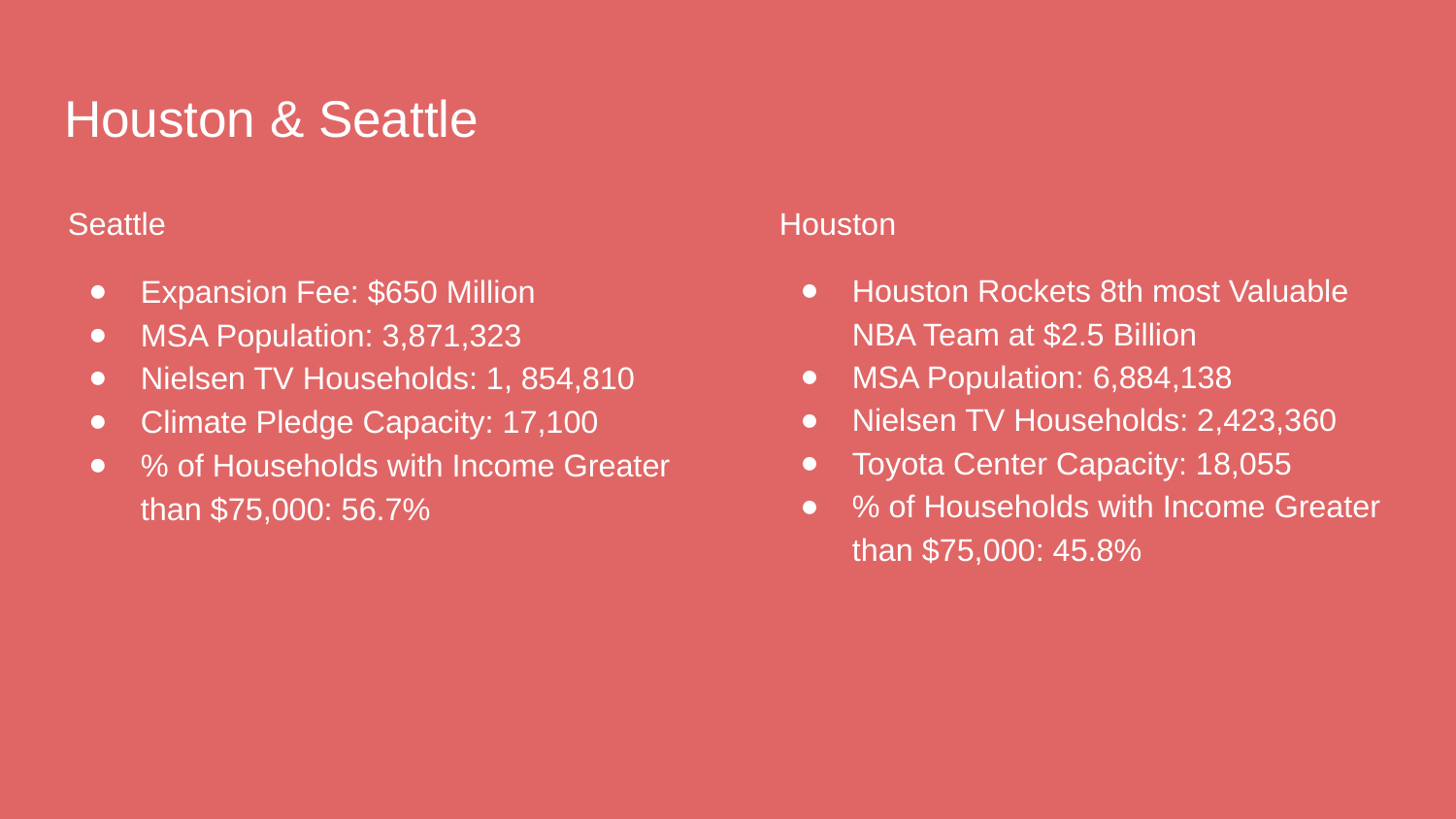

# Houston & Seattle
Seattle
Expansion Fee: $650 Million
MSA Population: 3,871,323
Nielsen TV Households: 1, 854,810
Climate Pledge Capacity: 17,100
% of Households with Income Greater than $75,000: 56.7%

Houston
Houston Rockets 8th most Valuable NBA Team at $2.5 Billion
MSA Population: 6,884,138
Nielsen TV Households: 2,423,360
Toyota Center Capacity: 18,055
% of Households with Income Greater than $75,000: 45.8%